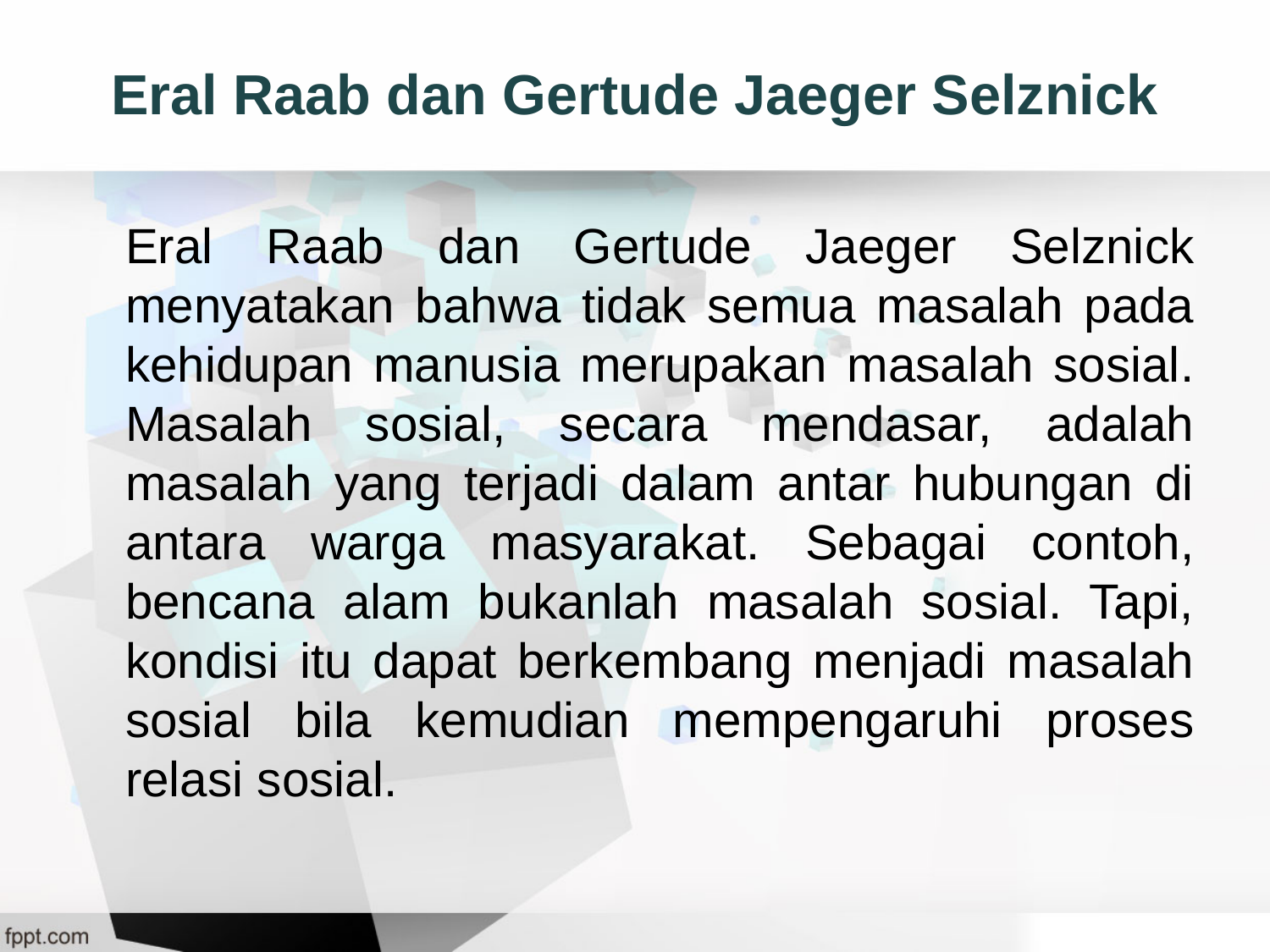

# Eral Raab dan Gertude Jaeger Selznick
	Eral Raab dan Gertude Jaeger Selznick menyatakan bahwa tidak semua masalah pada kehidupan manusia merupakan masalah sosial. Masalah sosial, secara mendasar, adalah masalah yang terjadi dalam antar hubungan di antara warga masyarakat. Sebagai contoh, bencana alam bukanlah masalah sosial. Tapi, kondisi itu dapat berkembang menjadi masalah sosial bila kemudian mempengaruhi proses relasi sosial.